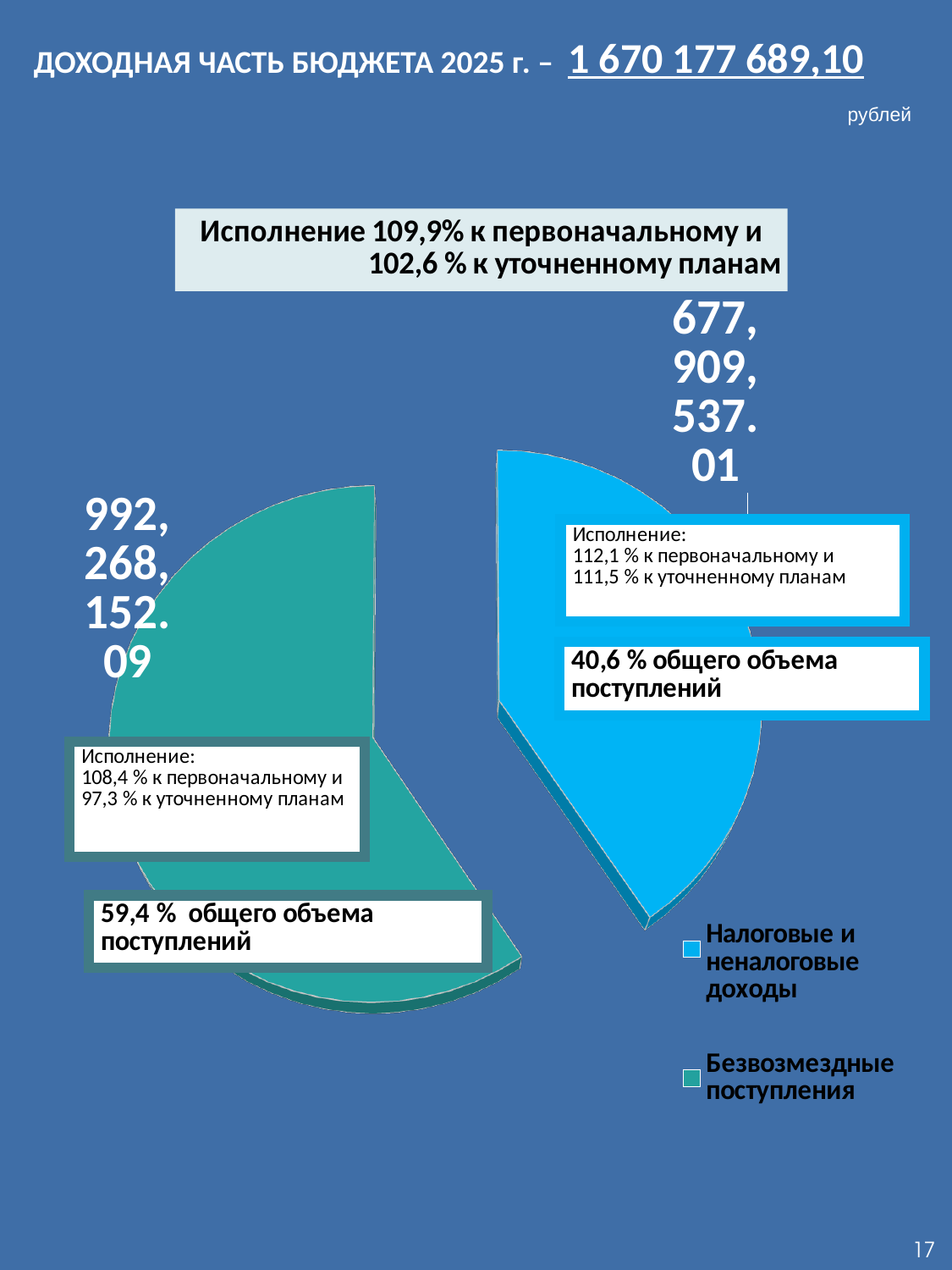

ДОХОДНАЯ ЧАСТЬ БЮДЖЕТА 2025 г. –  1 670 177 689,10
рублей

[unsupported chart]

|  |  |
| --- | --- |
|  |  |
17